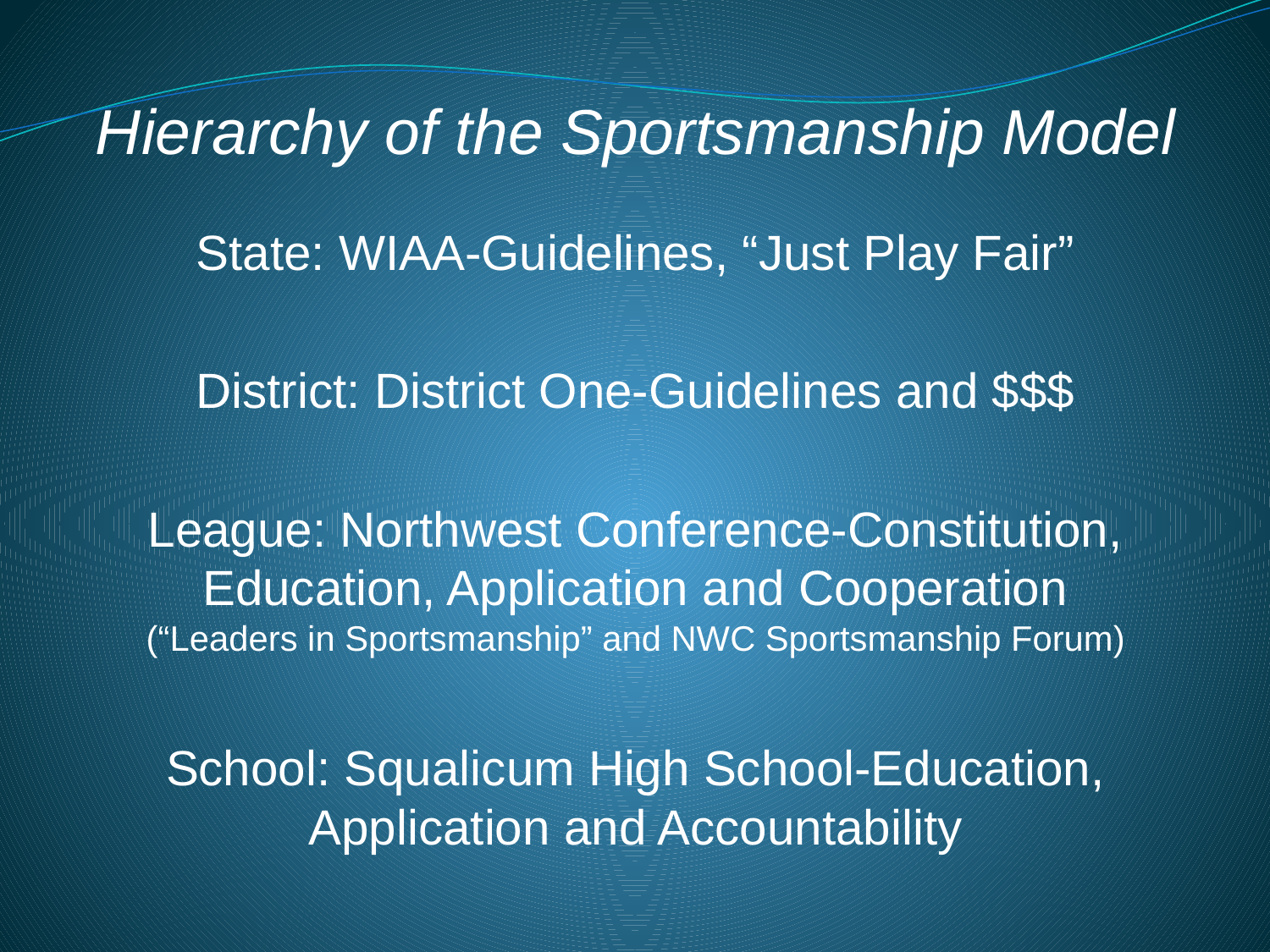

Hierarchy of the Sportsmanship Model

State: WIAA-Guidelines, “Just Play Fair”

District: District One-Guidelines and $$$

League: Northwest Conference-Constitution, Education, Application and Cooperation
(“Leaders in Sportsmanship” and NWC Sportsmanship Forum)

School: Squalicum High School-Education, Application and Accountability